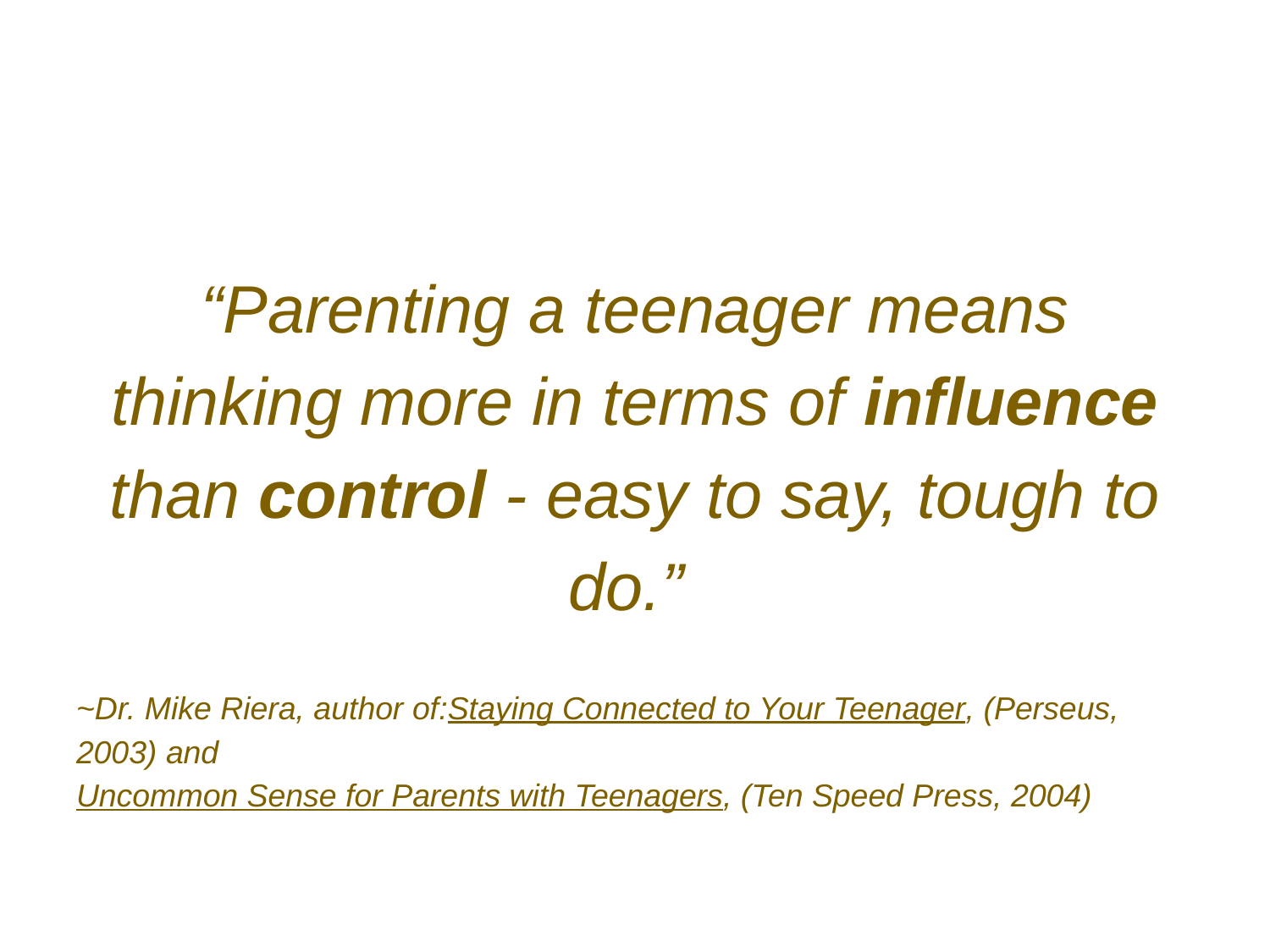

“Parenting a teenager means thinking more in terms of influence than control - easy to say, tough to do.”

~Dr. Mike Riera, author of:Staying Connected to Your Teenager, (Perseus, 2003) and
Uncommon Sense for Parents with Teenagers, (Ten Speed Press, 2004)